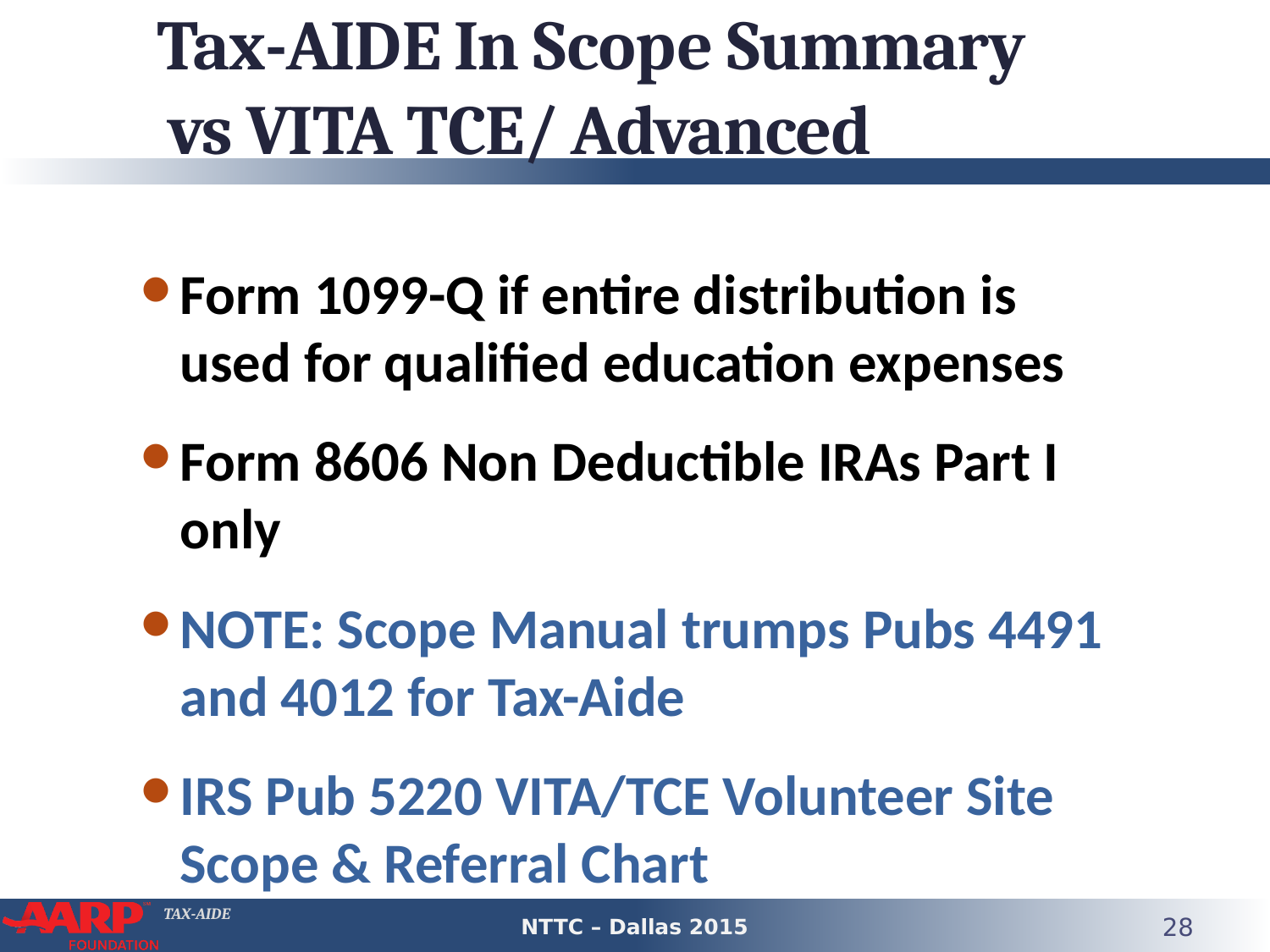

# Tax-AIDE In Scope Summary vs VITA TCE/ Advanced
Form 1099-Q if entire distribution is used for qualified education expenses
Form 8606 Non Deductible IRAs Part I only
NOTE: Scope Manual trumps Pubs 4491 and 4012 for Tax-Aide
IRS Pub 5220 VITA/TCE Volunteer Site Scope & Referral Chart
NTTC – Dallas 2015
28